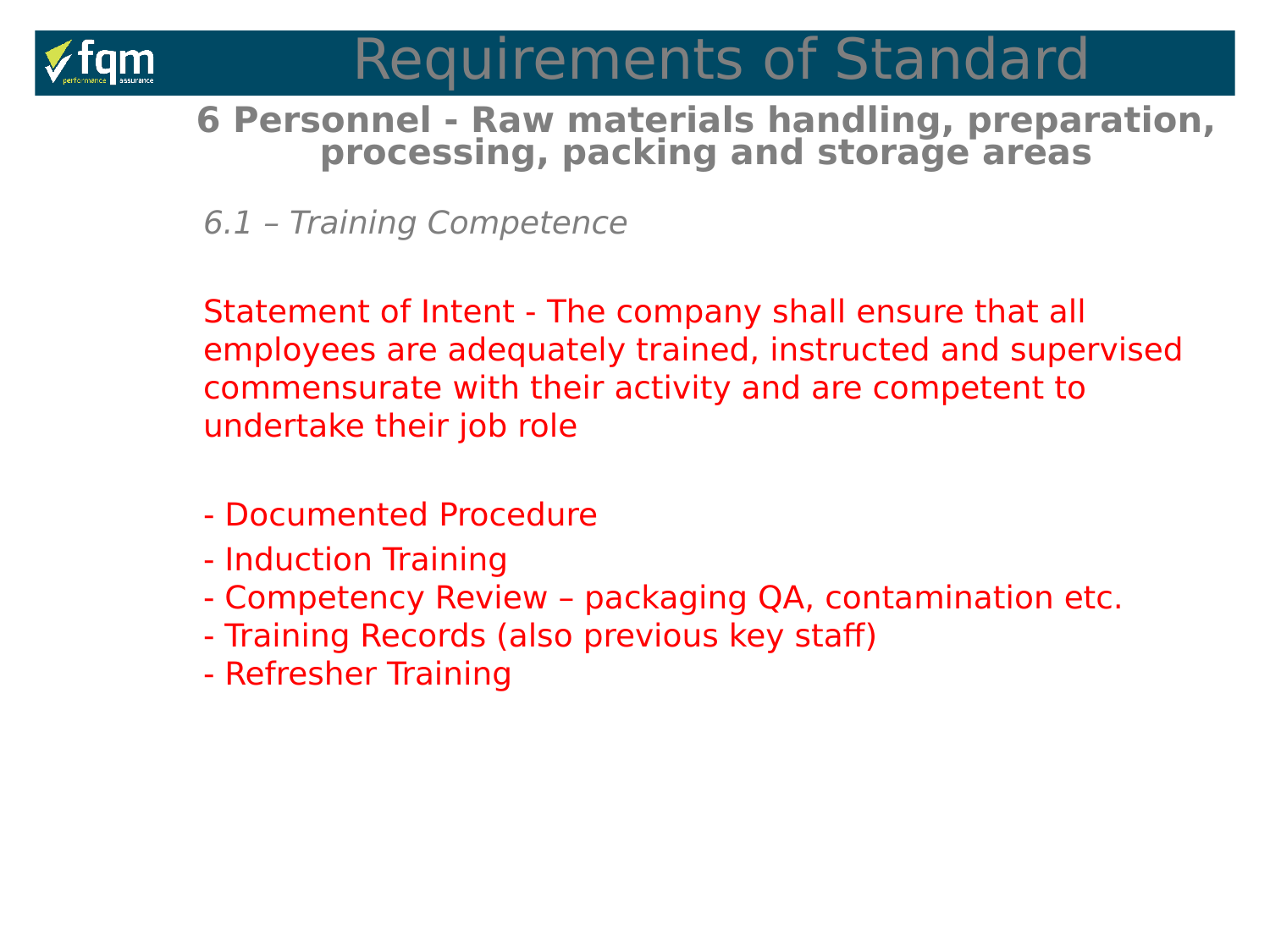

Requirements of Standard
6 Personnel - Raw materials handling, preparation, processing, packing and storage areas
6.1 – Training Competence

Statement of Intent - The company shall ensure that all employees are adequately trained, instructed and supervised commensurate with their activity and are competent to undertake their job role

- Documented Procedure
- Induction Training
- Competency Review – packaging QA, contamination etc.
- Training Records (also previous key staff)
- Refresher Training